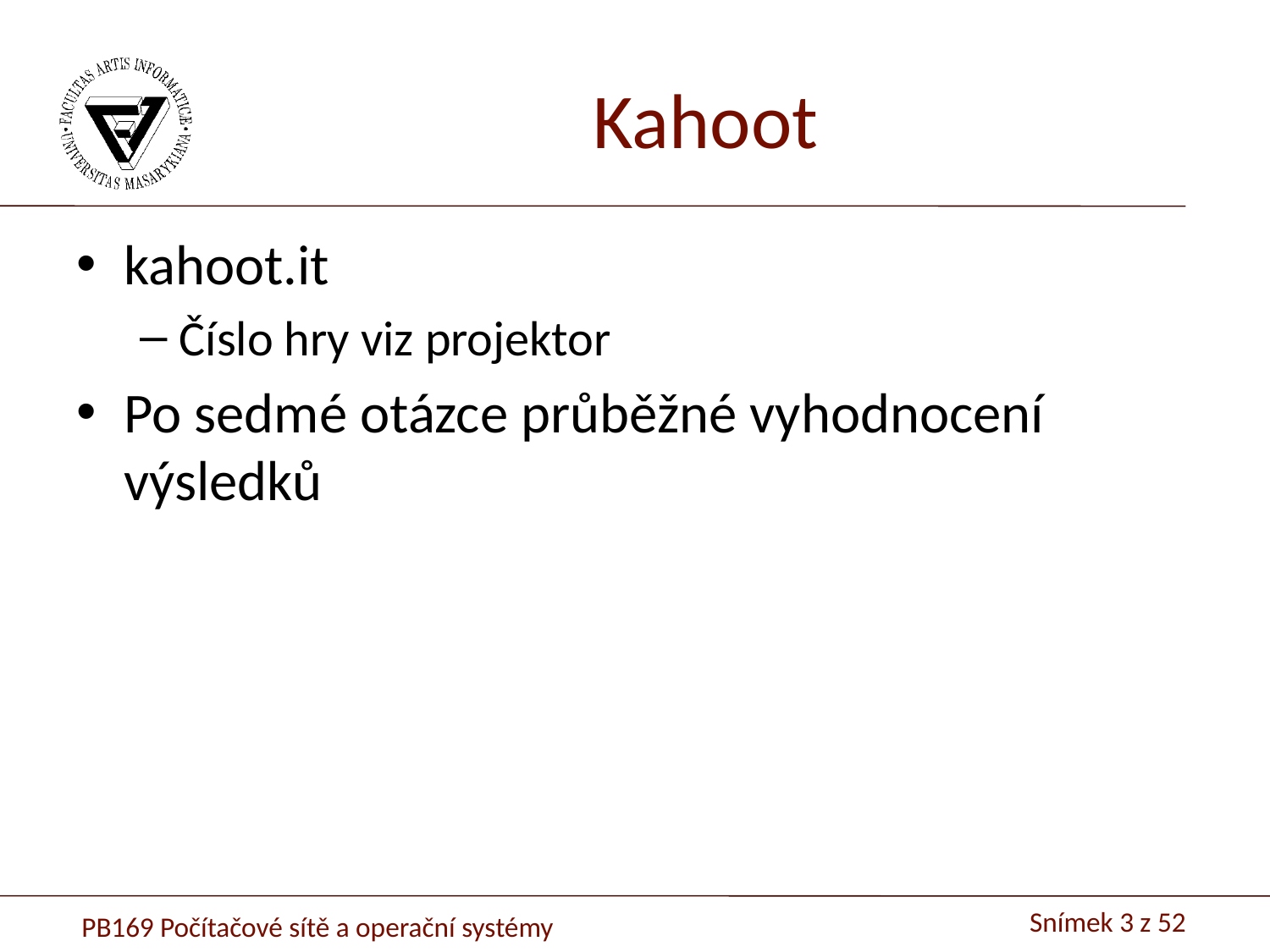

# Kahoot
kahoot.it
Číslo hry viz projektor
Po sedmé otázce průběžné vyhodnocení výsledků